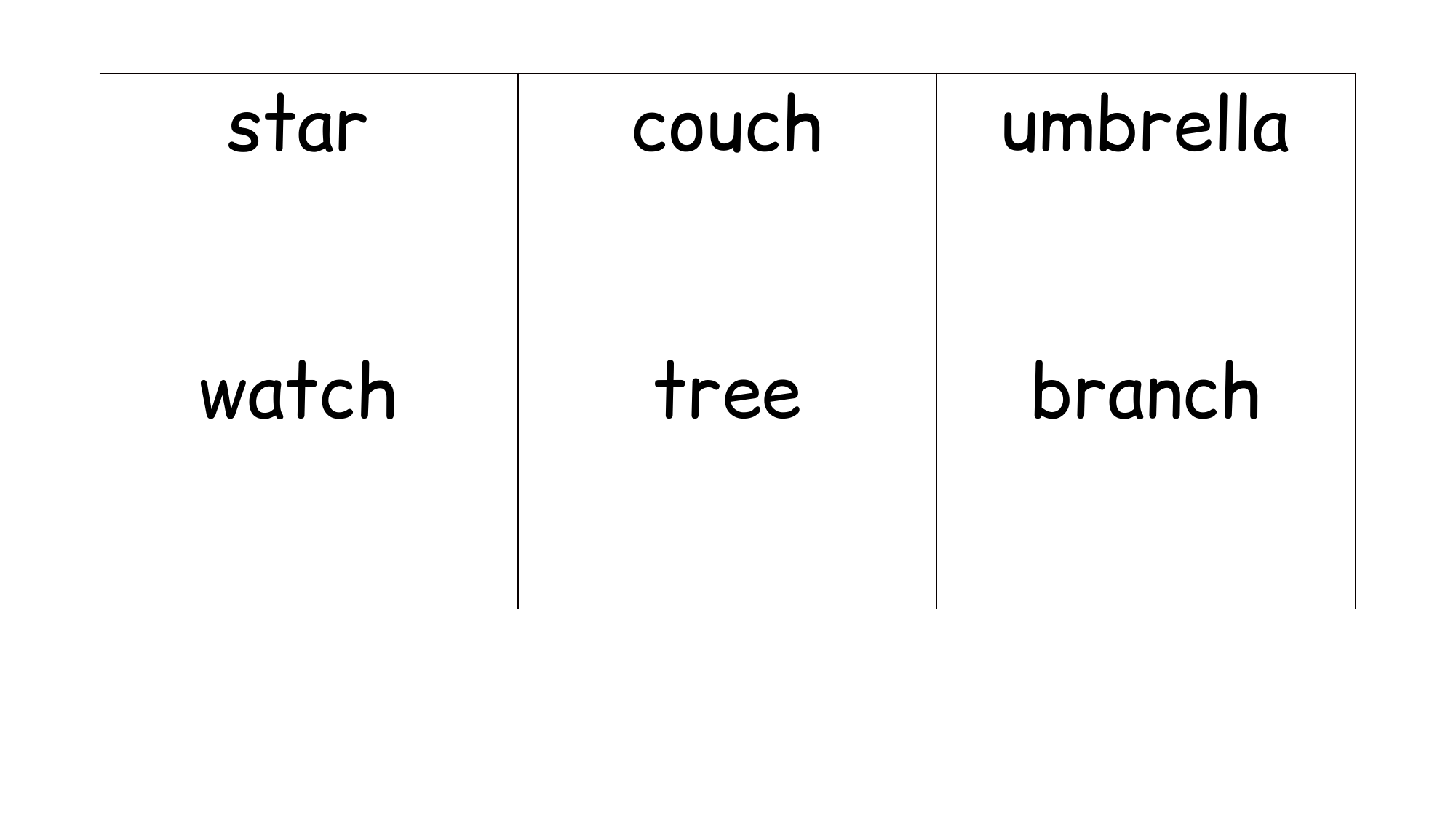

| star | couch | umbrella |
| --- | --- | --- |
| watch | tree | branch |